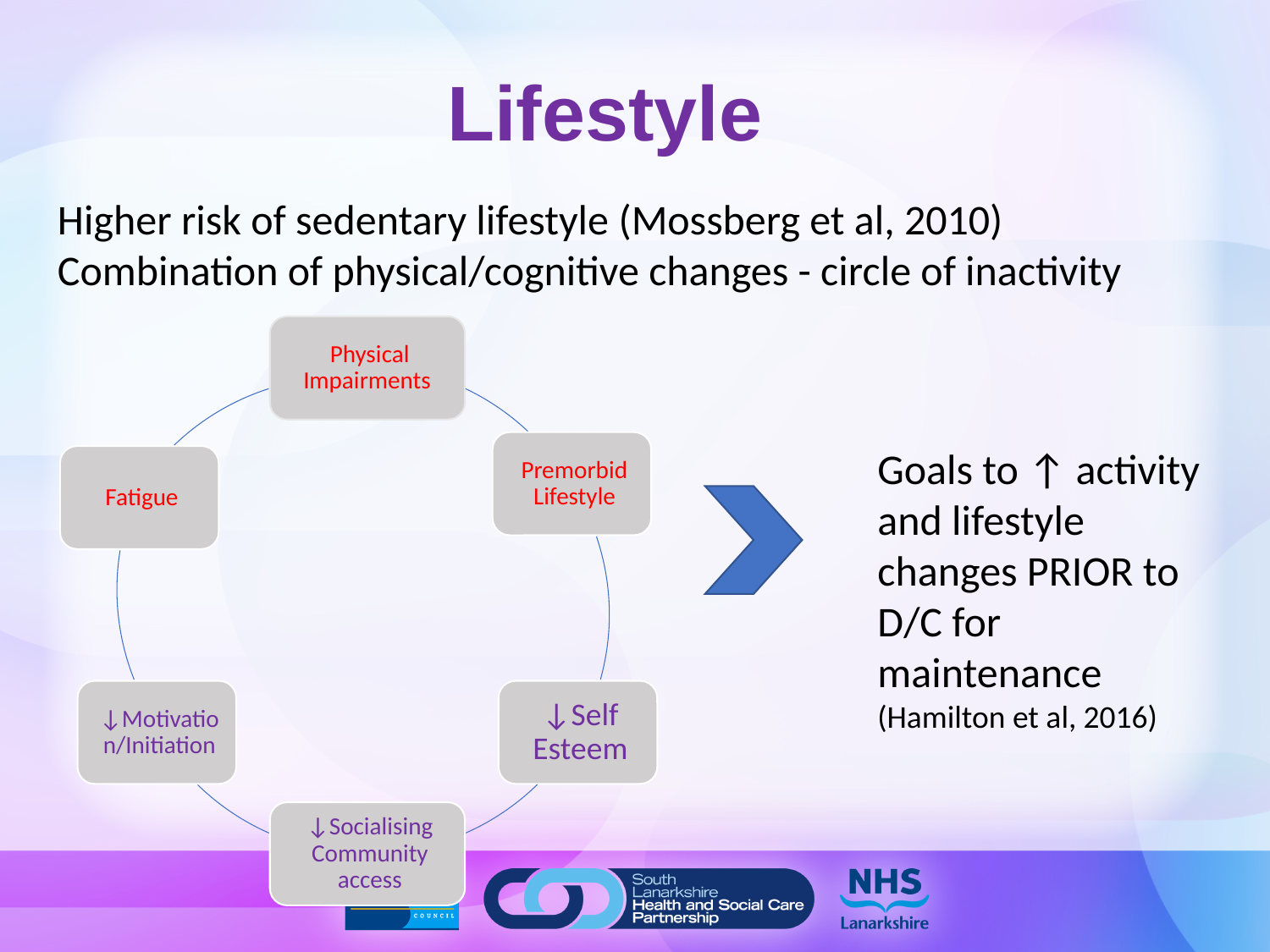

# Lifestyle
Higher risk of sedentary lifestyle (Mossberg et al, 2010)
Combination of physical/cognitive changes - circle of inactivity
Physical Impairments
Premorbid Lifestyle
↓Self Esteem
↓Socialising Community access
↓Motivation/Initiation
Fatigue
Goals to ↑ activity and lifestyle changes PRIOR to D/C for maintenance (Hamilton et al, 2016)